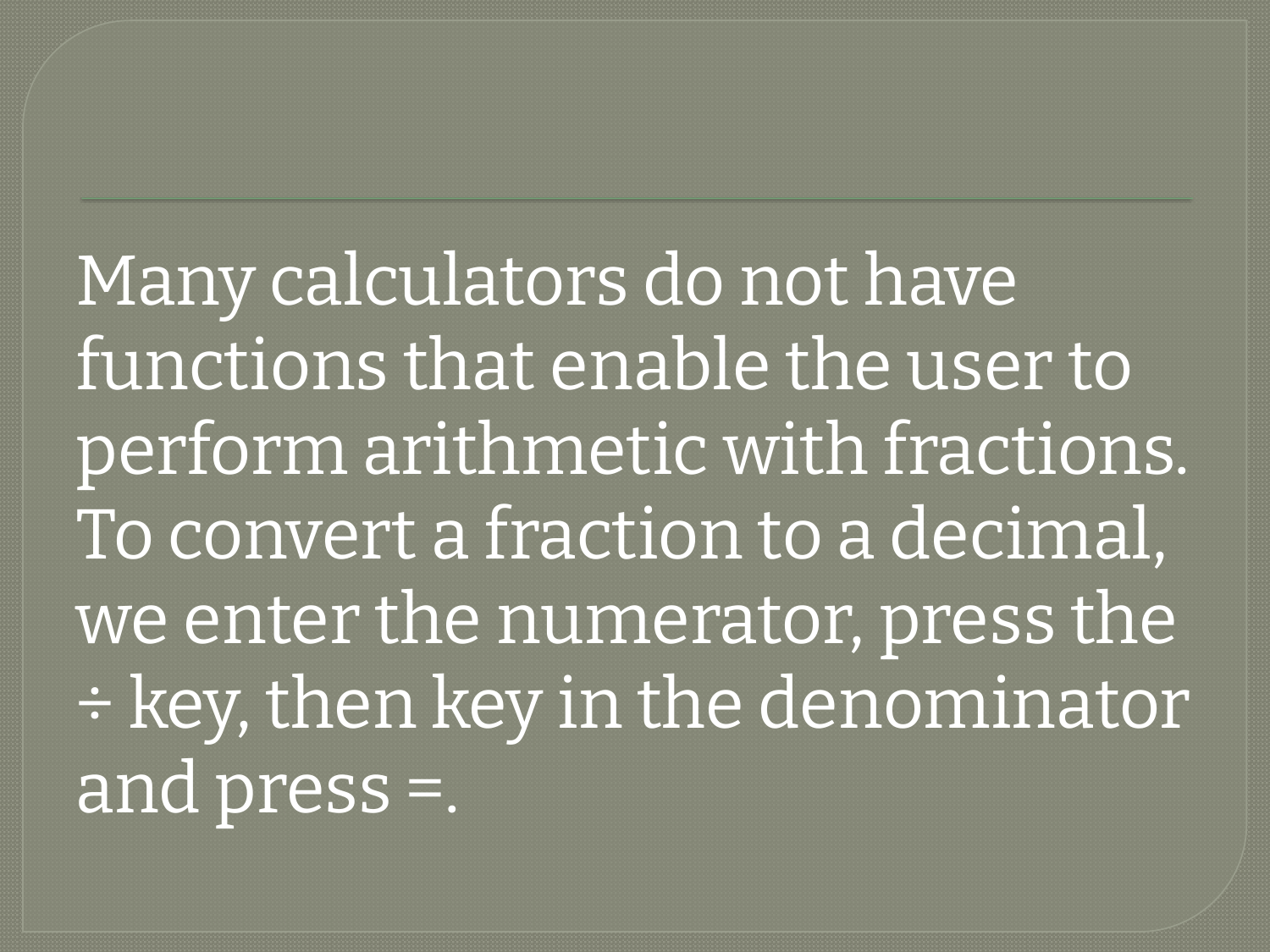

Many calculators do not have functions that enable the user to perform arithmetic with fractions. To convert a fraction to a decimal, we enter the numerator, press the ÷ key, then key in the denominator and press =.